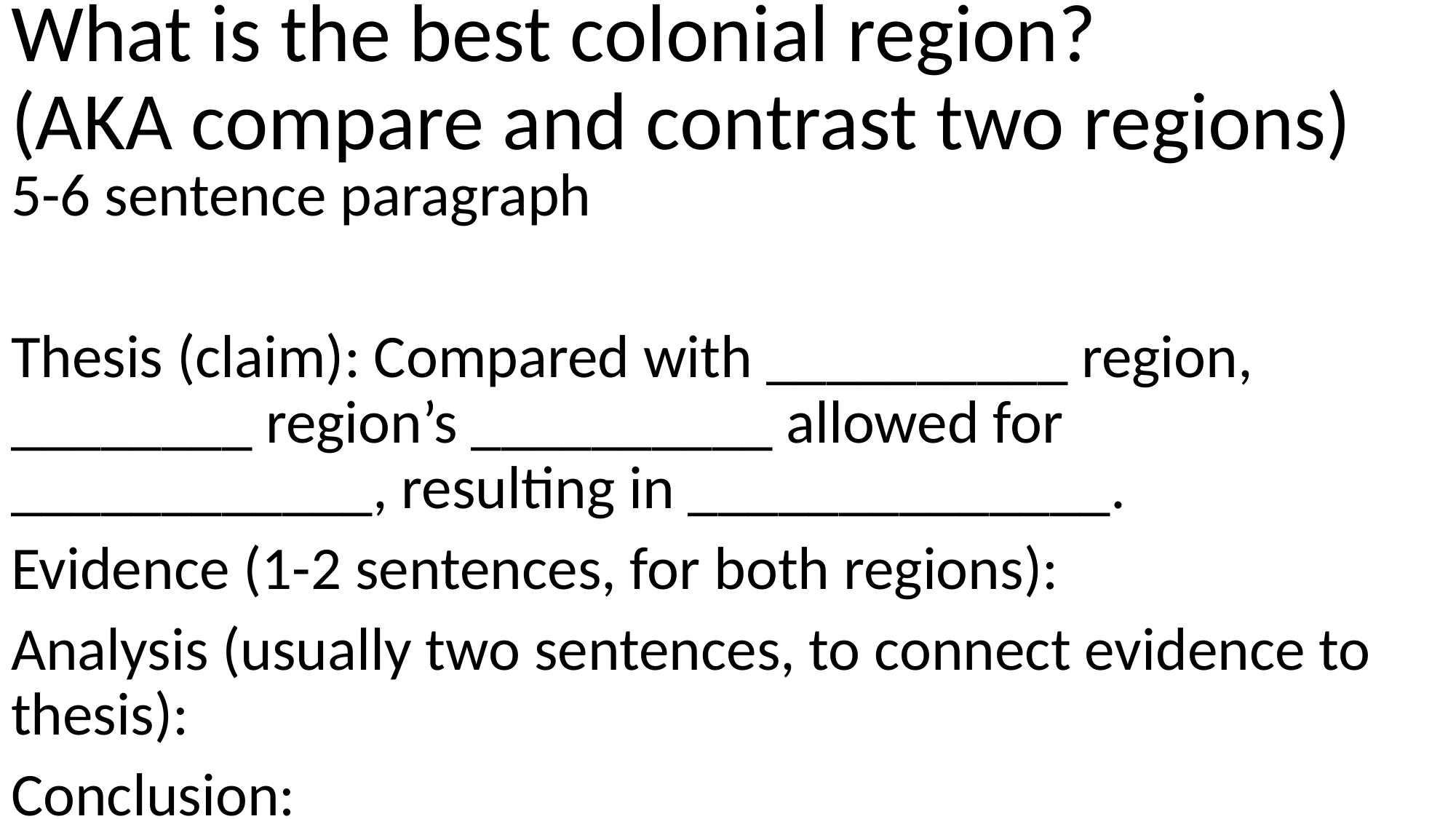

# What is the best colonial region? (AKA compare and contrast two regions)
5-6 sentence paragraph

Thesis (claim): Compared with __________ region, ________ region’s __________ allowed for ____________, resulting in ______________.
Evidence (1-2 sentences, for both regions):
Analysis (usually two sentences, to connect evidence to thesis):
Conclusion: